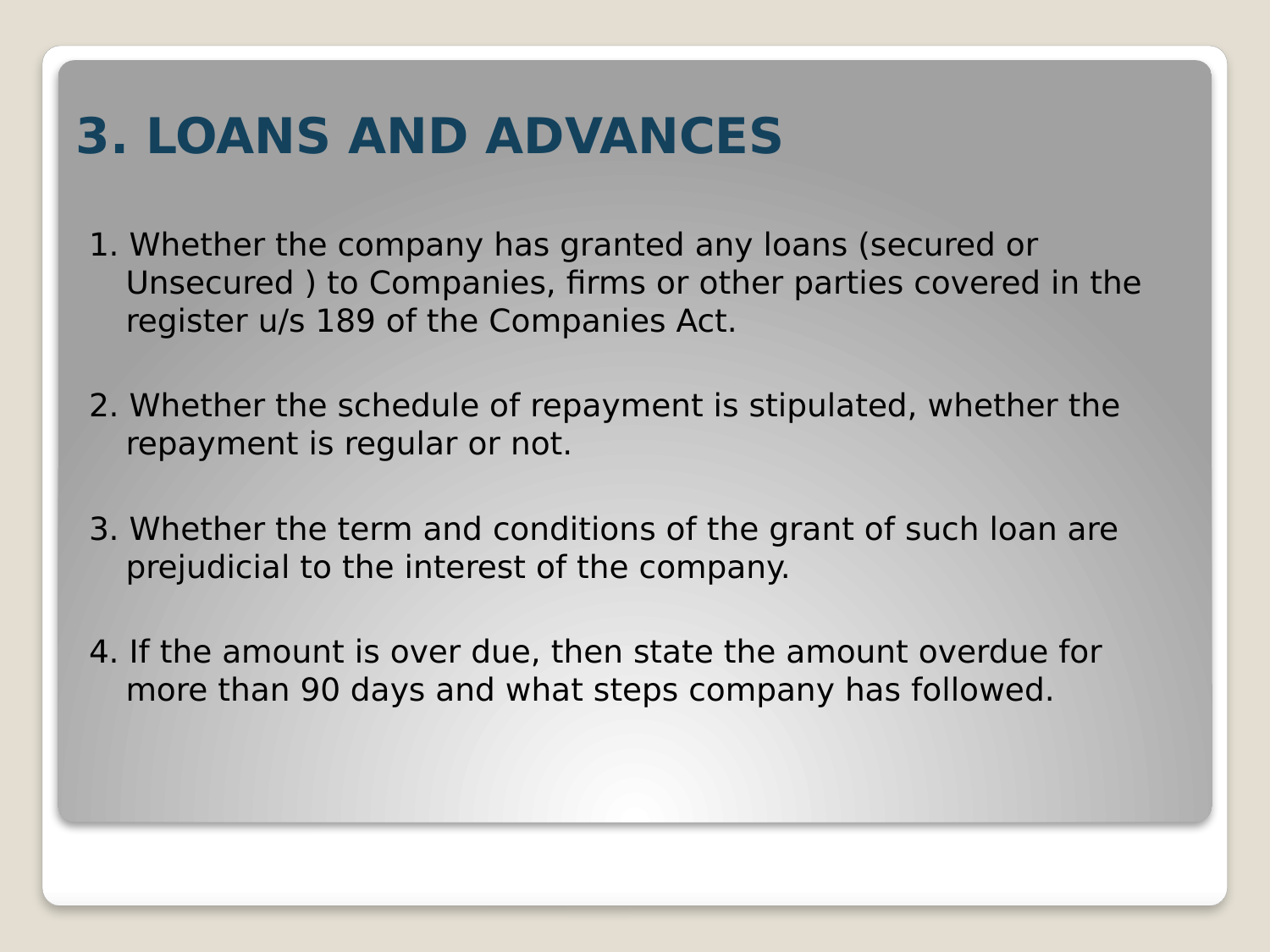

# 3. LOANS AND ADVANCES
1. Whether the company has granted any loans (secured or Unsecured ) to Companies, firms or other parties covered in the register u/s 189 of the Companies Act.

2. Whether the schedule of repayment is stipulated, whether the repayment is regular or not.

3. Whether the term and conditions of the grant of such loan are prejudicial to the interest of the company.

4. If the amount is over due, then state the amount overdue for more than 90 days and what steps company has followed.